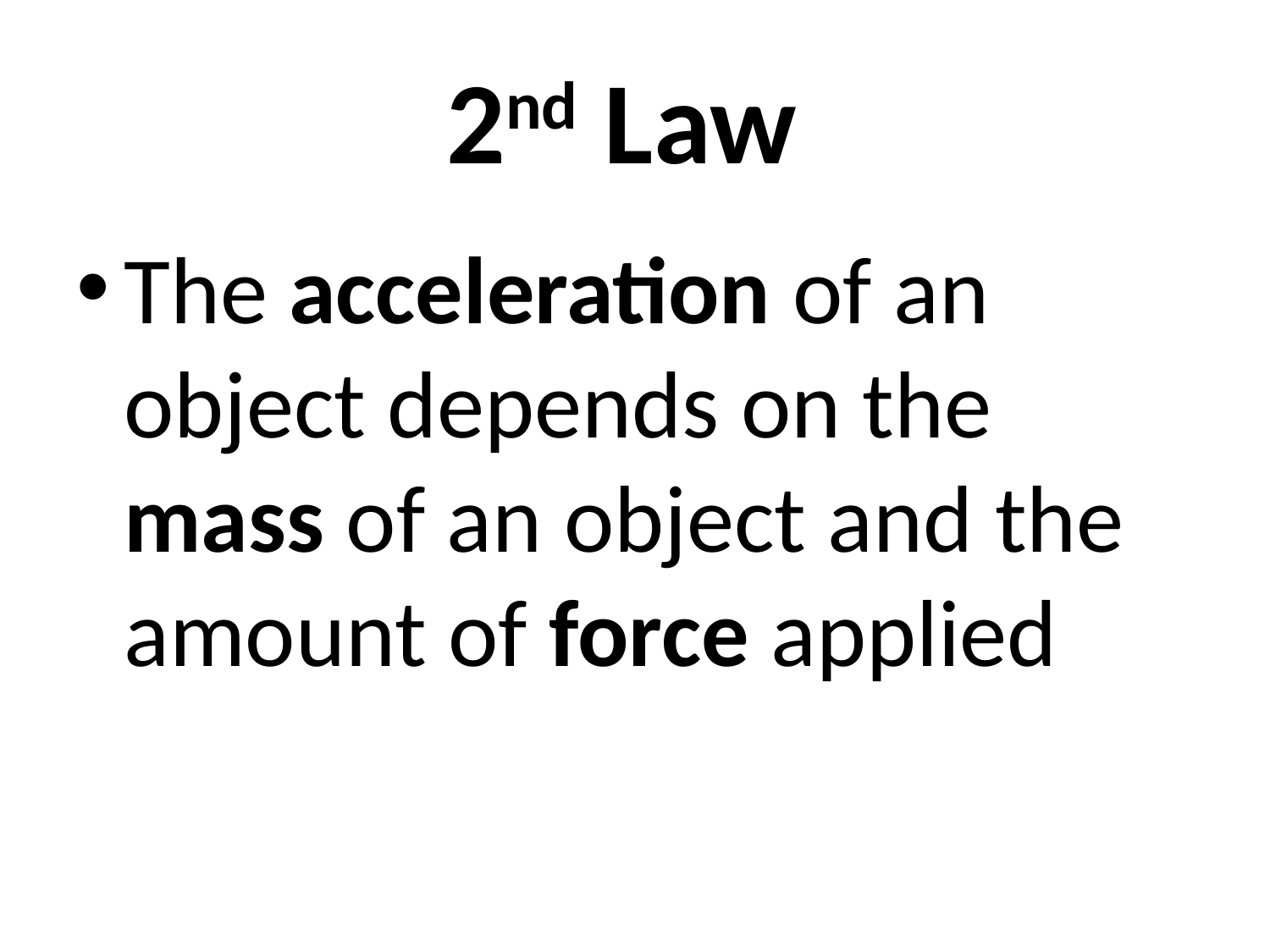

# 2nd Law
The acceleration of an object depends on the mass of an object and the amount of force applied